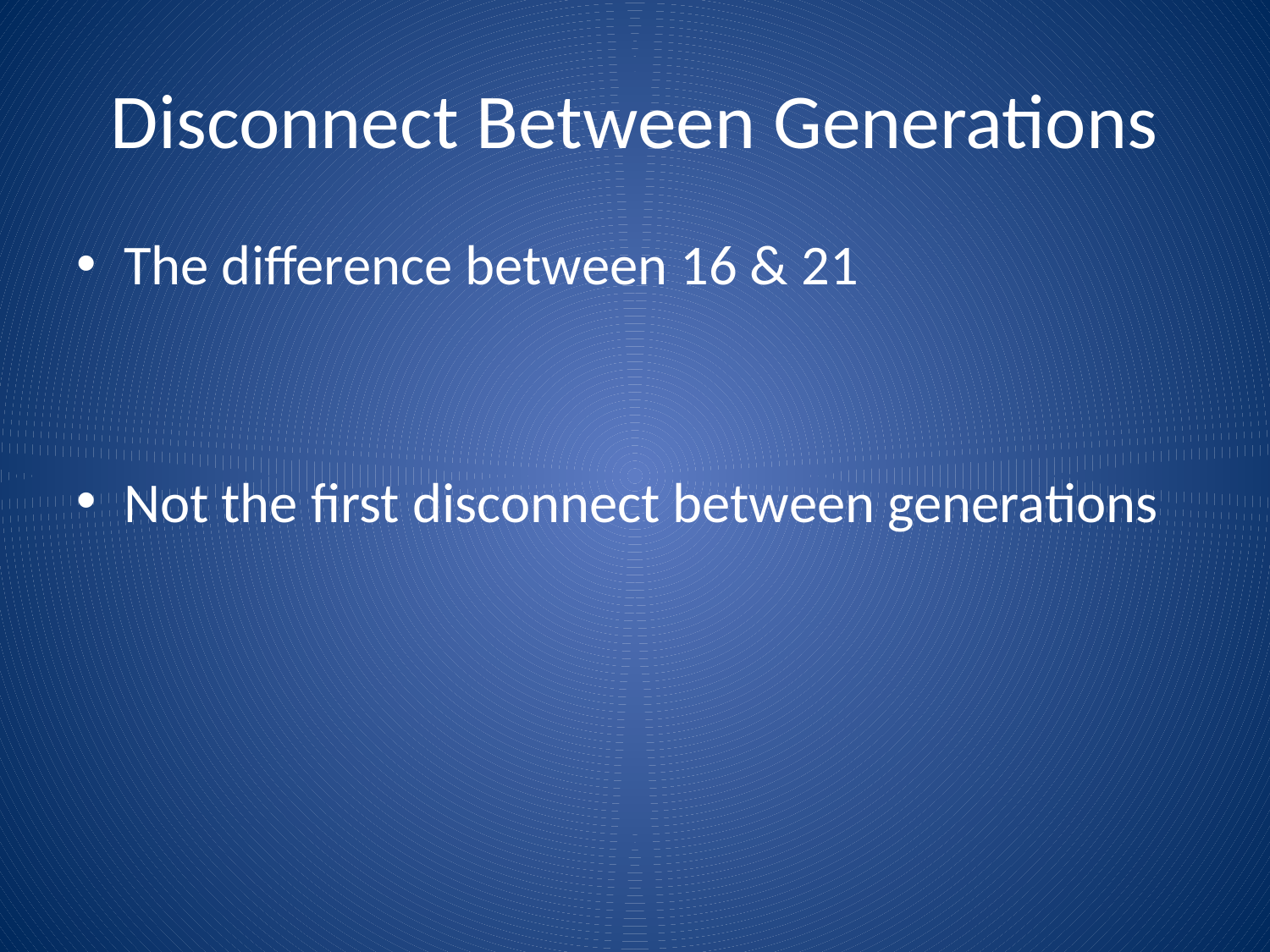

# Disconnect Between Generations
The difference between 16 & 21

Not the first disconnect between generations